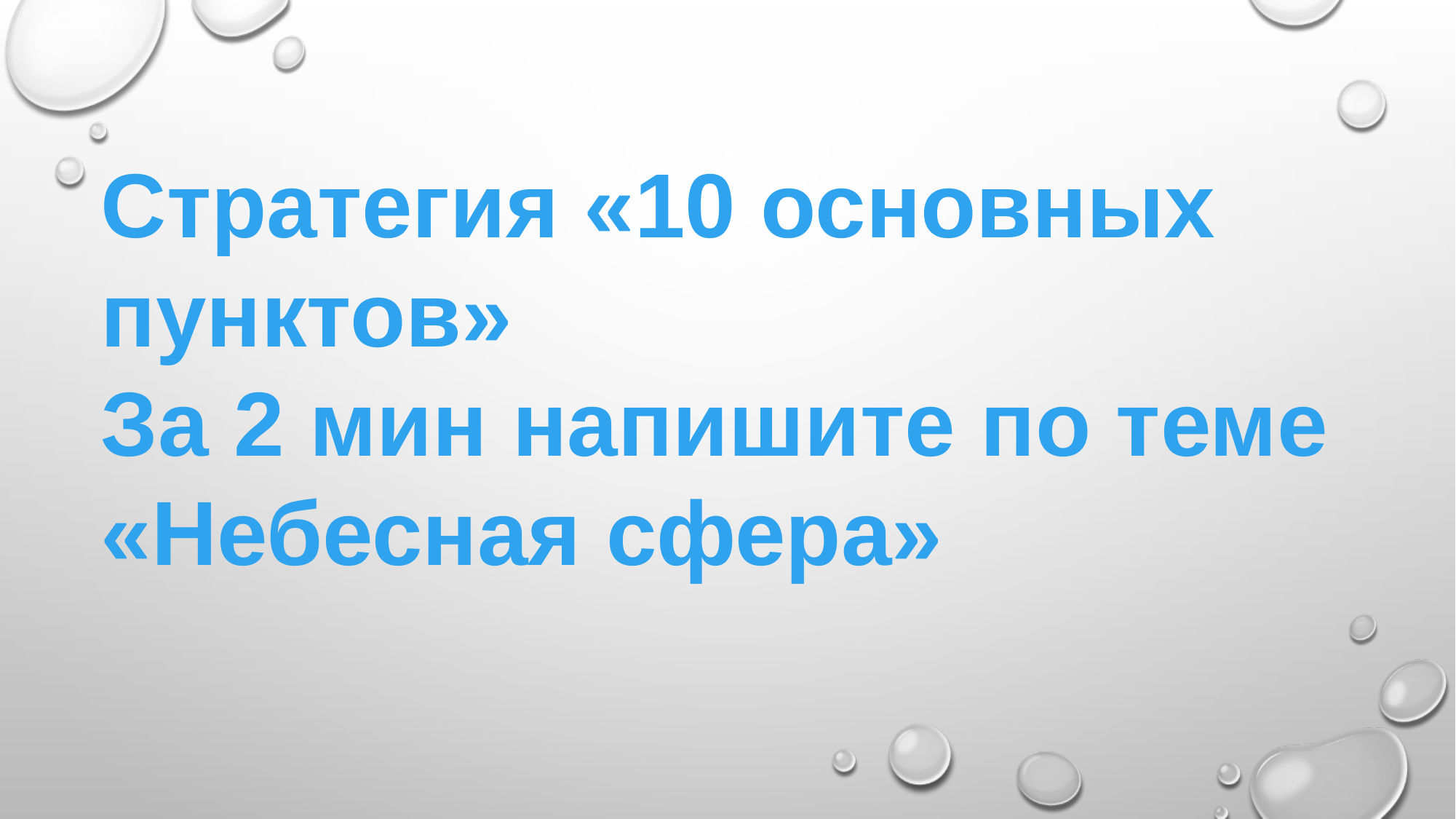

Стратегия «10 основных пунктов»
За 2 мин напишите по теме «Небесная сфера»